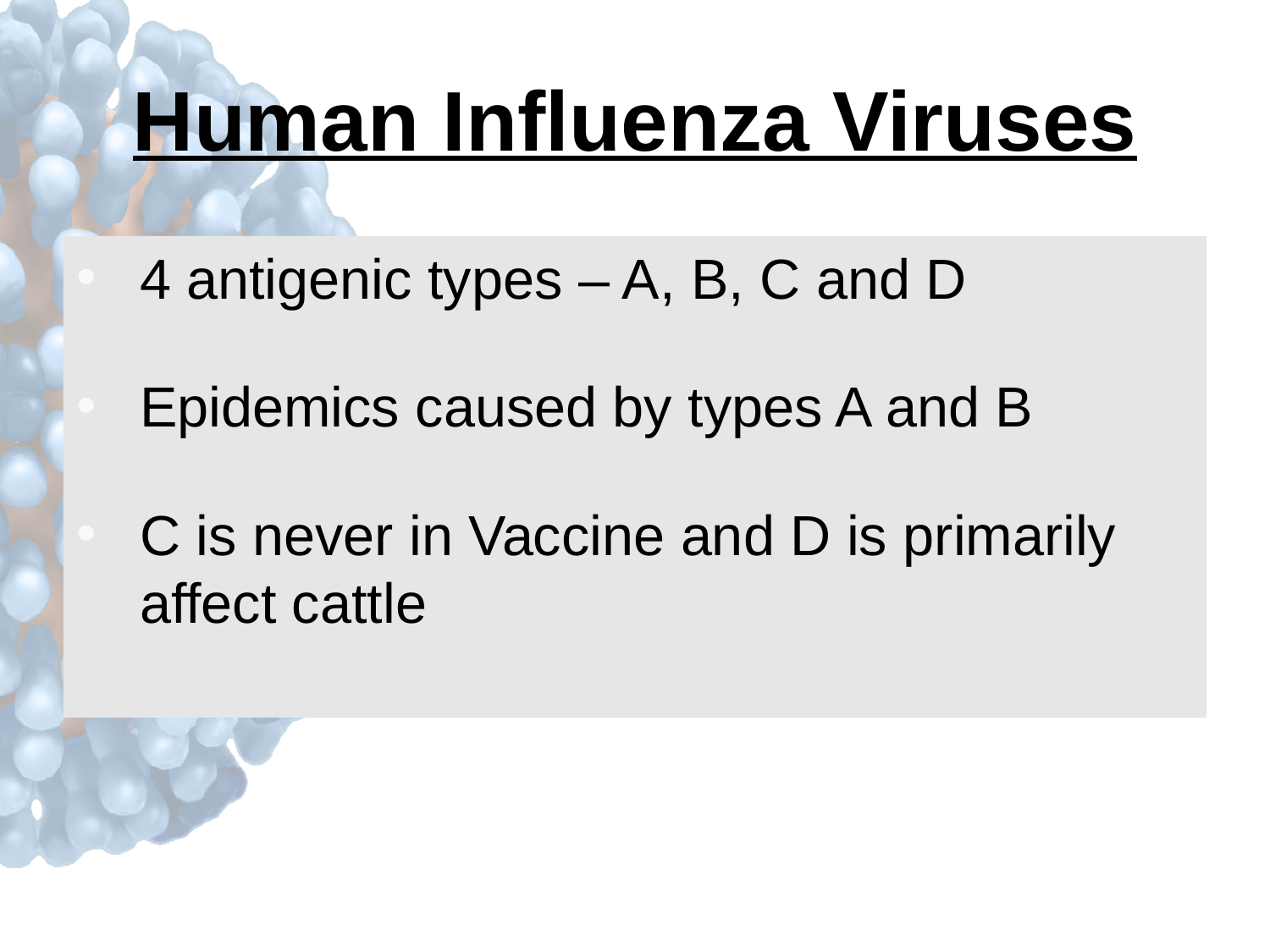

Human Influenza Viruses
4 antigenic types – A, B, C and D

Epidemics caused by types A and B

C is never in Vaccine and D is primarily affect cattle